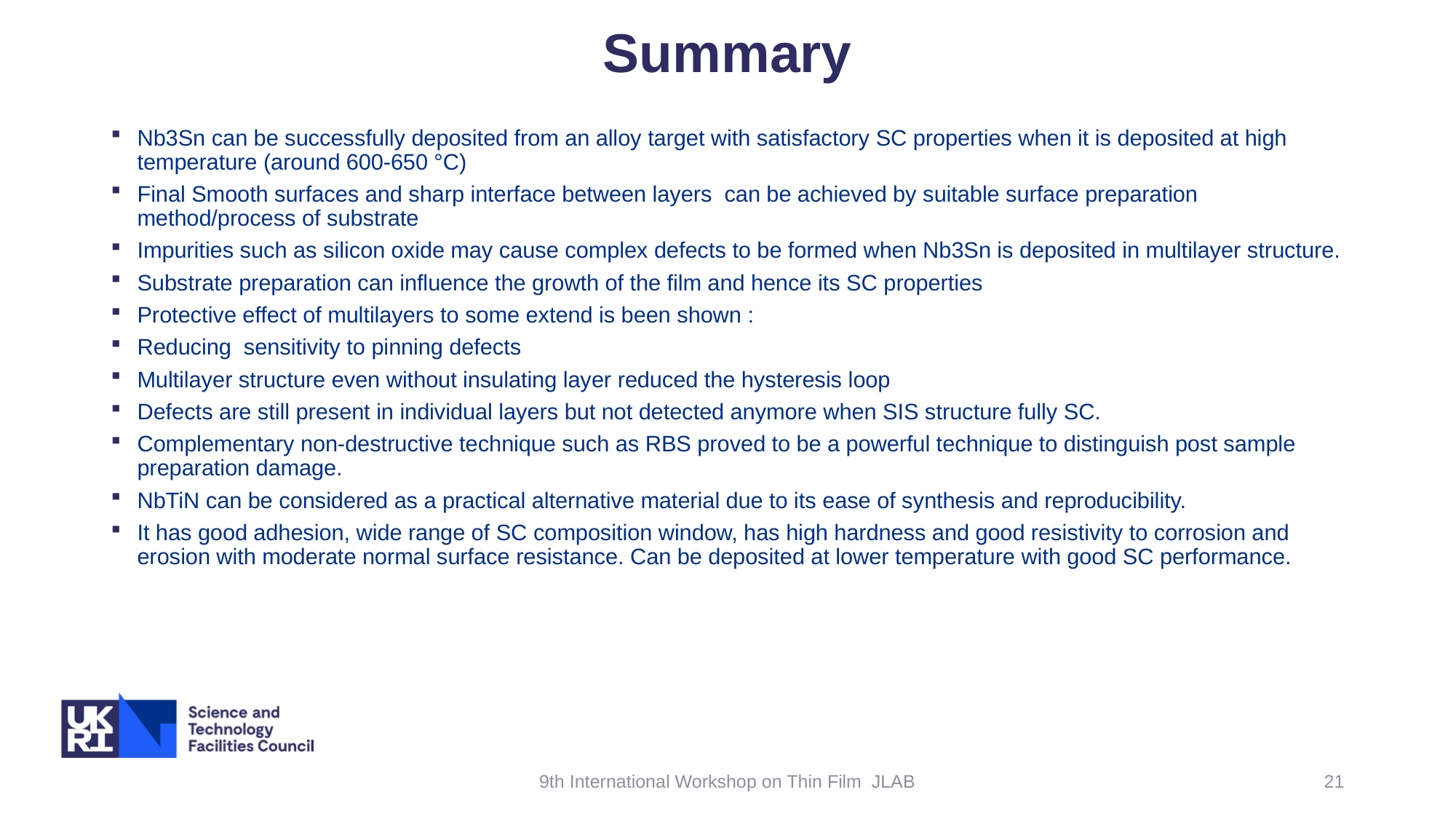

# Summary
Nb3Sn can be successfully deposited from an alloy target with satisfactory SC properties when it is deposited at high temperature (around 600-650 °C)
Final Smooth surfaces and sharp interface between layers  can be achieved by suitable surface preparation method/process of substrate
Impurities such as silicon oxide may cause complex defects to be formed when Nb3Sn is deposited in multilayer structure.
Substrate preparation can influence the growth of the film and hence its SC properties
Protective effect of multilayers to some extend is been shown :
Reducing  sensitivity to pinning defects
Multilayer structure even without insulating layer reduced the hysteresis loop
Defects are still present in individual layers but not detected anymore when SIS structure fully SC.
Complementary non-destructive technique such as RBS proved to be a powerful technique to distinguish post sample preparation damage.
NbTiN can be considered as a practical alternative material due to its ease of synthesis and reproducibility.
It has good adhesion, wide range of SC composition window, has high hardness and good resistivity to corrosion and erosion with moderate normal surface resistance. Can be deposited at lower temperature with good SC performance.

9th International Workshop on Thin Film  JLAB
21